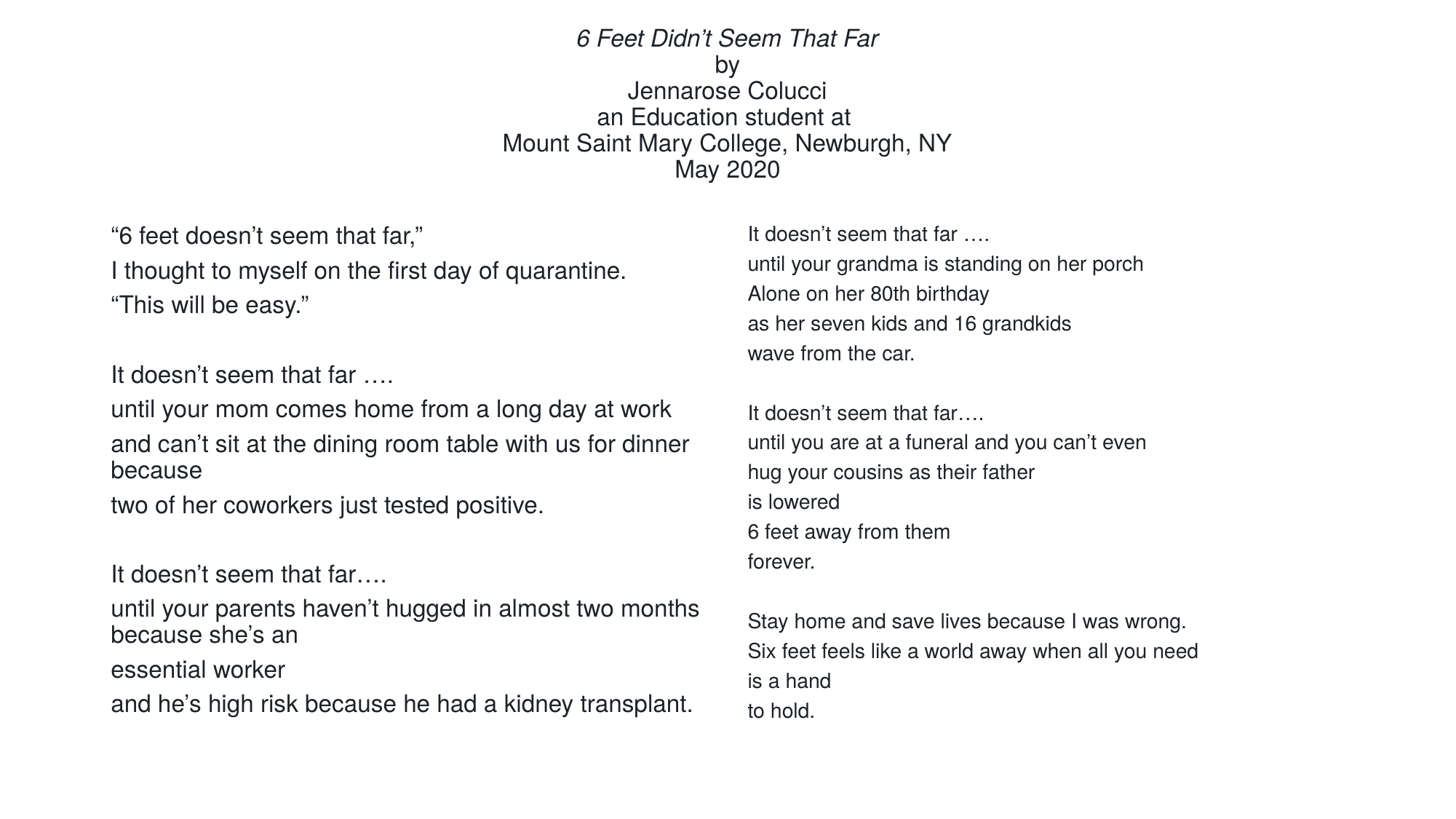

# 6 Feet Didn’t Seem That Far by Jennarose Colucci an Education student at Mount Saint Mary College, Newburgh, NY May 2020
“6 feet doesn’t seem that far,”
I thought to myself on the first day of quarantine.
“This will be easy.”

It doesn’t seem that far ….
until your mom comes home from a long day at work
and can’t sit at the dining room table with us for dinner because
two of her coworkers just tested positive.

It doesn’t seem that far….
until your parents haven’t hugged in almost two months because she’s an
essential worker
and he’s high risk because he had a kidney transplant.

It doesn’t seem that far ….
until your grandma is standing on her porch
Alone on her 80th birthday
as her seven kids and 16 grandkids
wave from the car.

It doesn’t seem that far….
until you are at a funeral and you can’t even
hug your cousins as their father
is lowered
6 feet away from them
forever.

Stay home and save lives because I was wrong.
Six feet feels like a world away when all you need
is a hand
to hold.